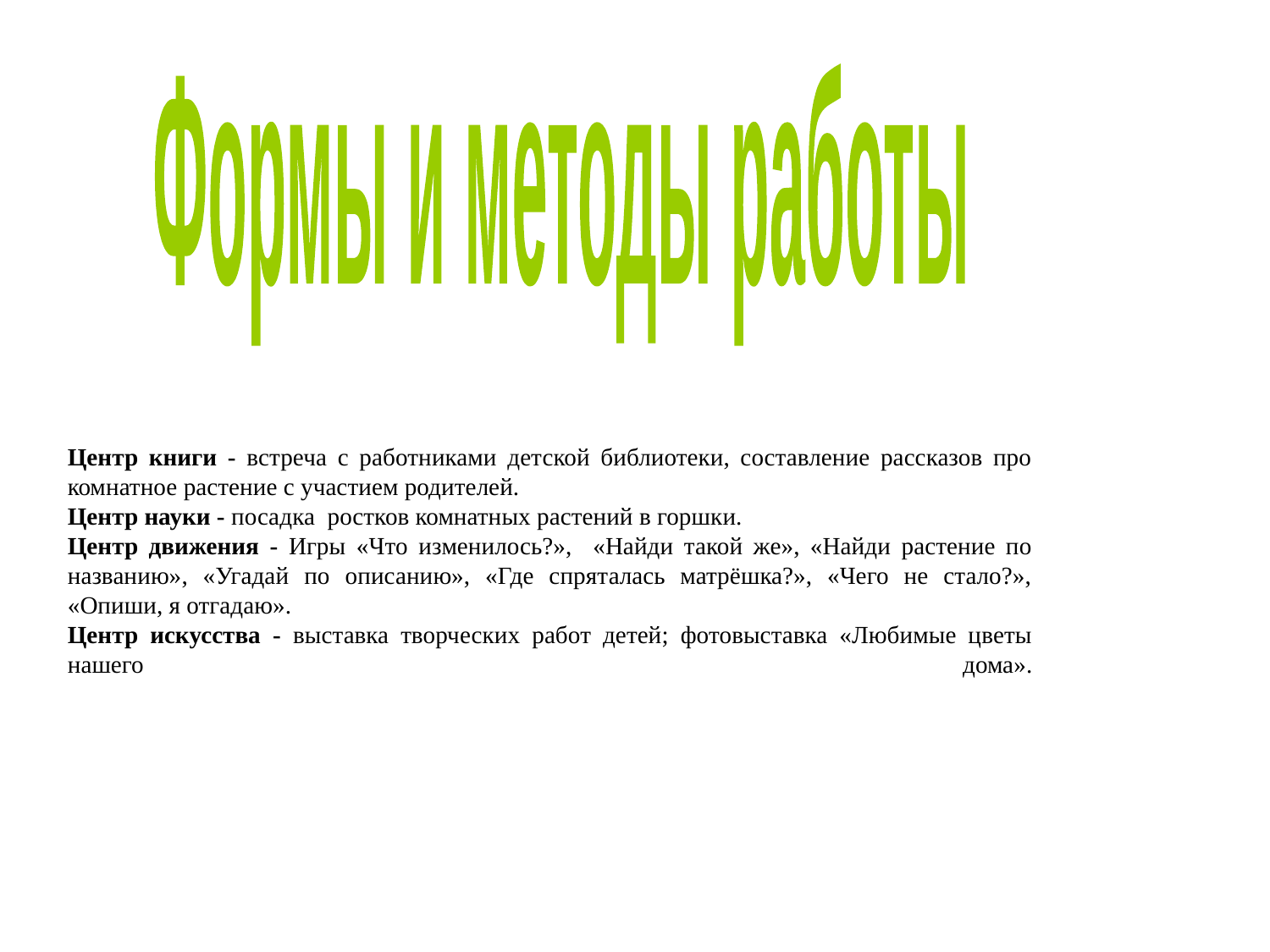

Формы и методы работы
Центр книги - встреча с работниками детской библиотеки, составление рассказов про комнатное растение с участием родителей.
Центр науки - посадка  ростков комнатных растений в горшки.
Центр движения - Игры «Что изменилось?»,  «Найди такой же», «Найди растение по названию», «Угадай по описанию», «Где спряталась матрёшка?», «Чего не стало?», «Опиши, я отгадаю».
Центр искусства - выставка творческих работ детей; фотовыставка «Любимые цветы нашего дома».